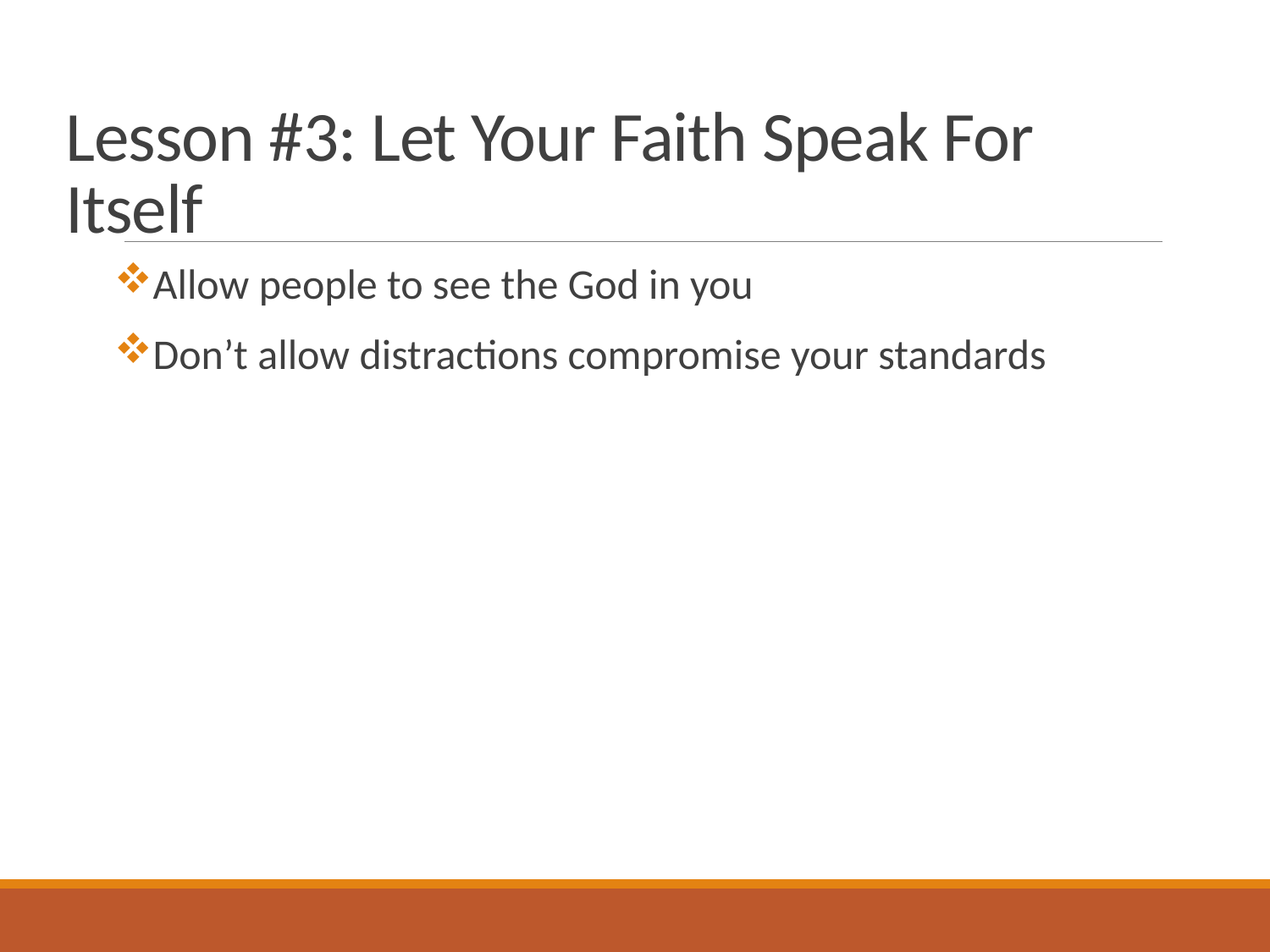

# Lesson #3: Let Your Faith Speak For Itself
Allow people to see the God in you
Don’t allow distractions compromise your standards